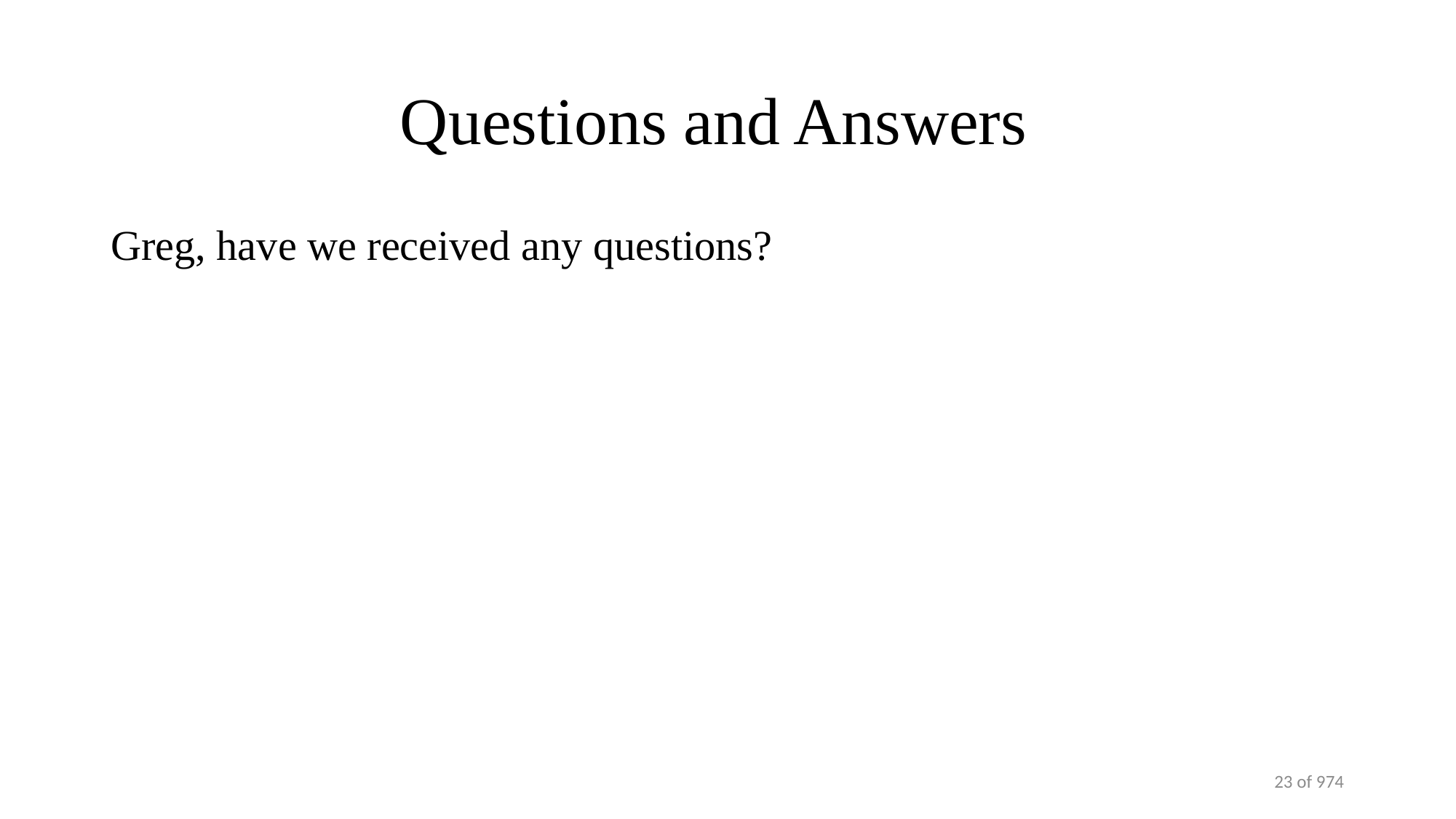

# Questions and Answers
Greg, have we received any questions?

23 of 974